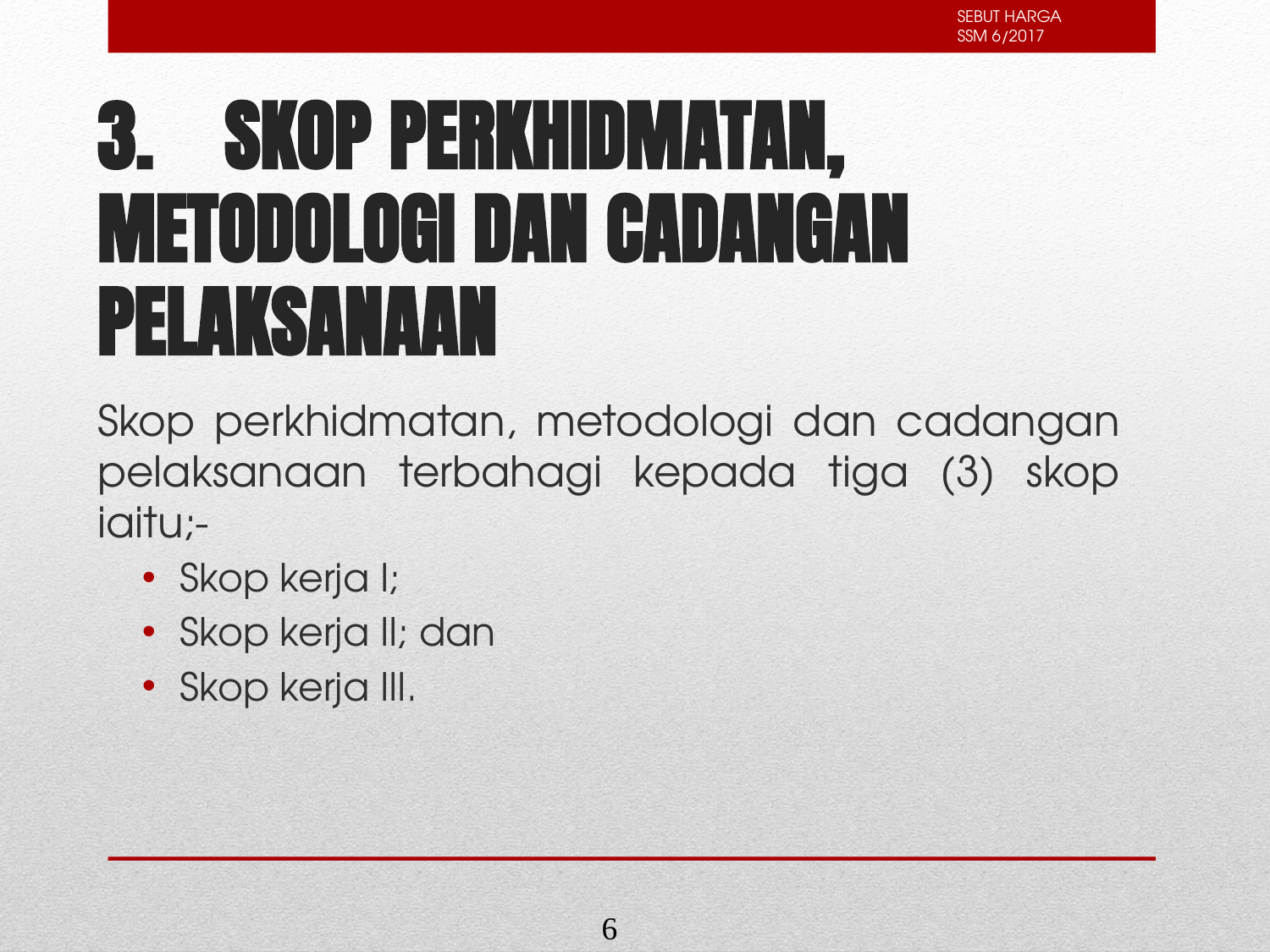

# 3.	SKOP PERKHIDMATAN, METODOLOGI DAN CADANGAN PELAKSANAAN
Skop perkhidmatan, metodologi dan cadangan pelaksanaan terbahagi kepada tiga (3) skop iaitu;-
Skop kerja I;
Skop kerja II; dan
Skop kerja III.
6